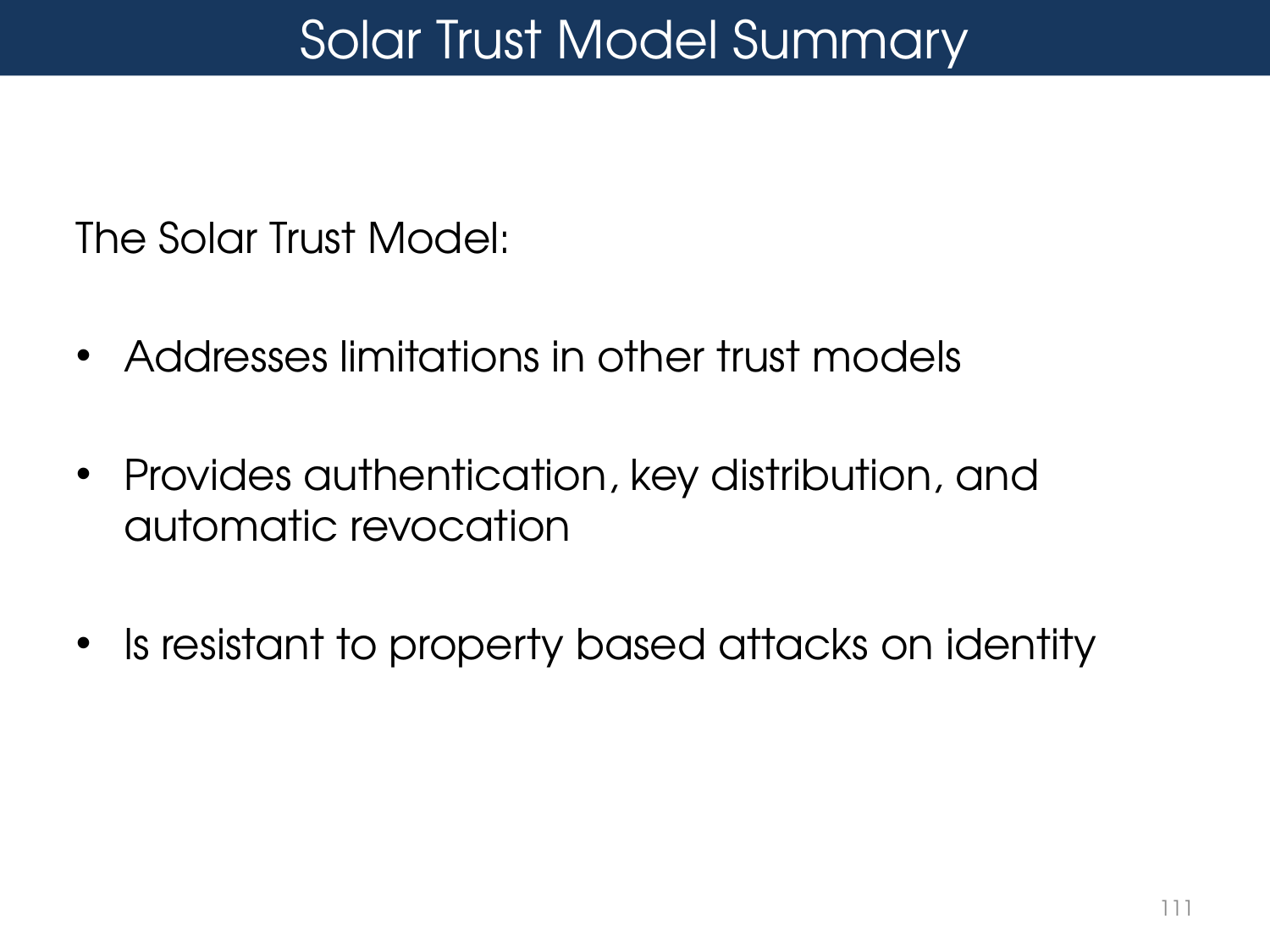

# Solar Trust Model Summary
The Solar Trust Model:

Addresses limitations in other trust models

Provides authentication, key distribution, and automatic revocation

Is resistant to property based attacks on identity
111